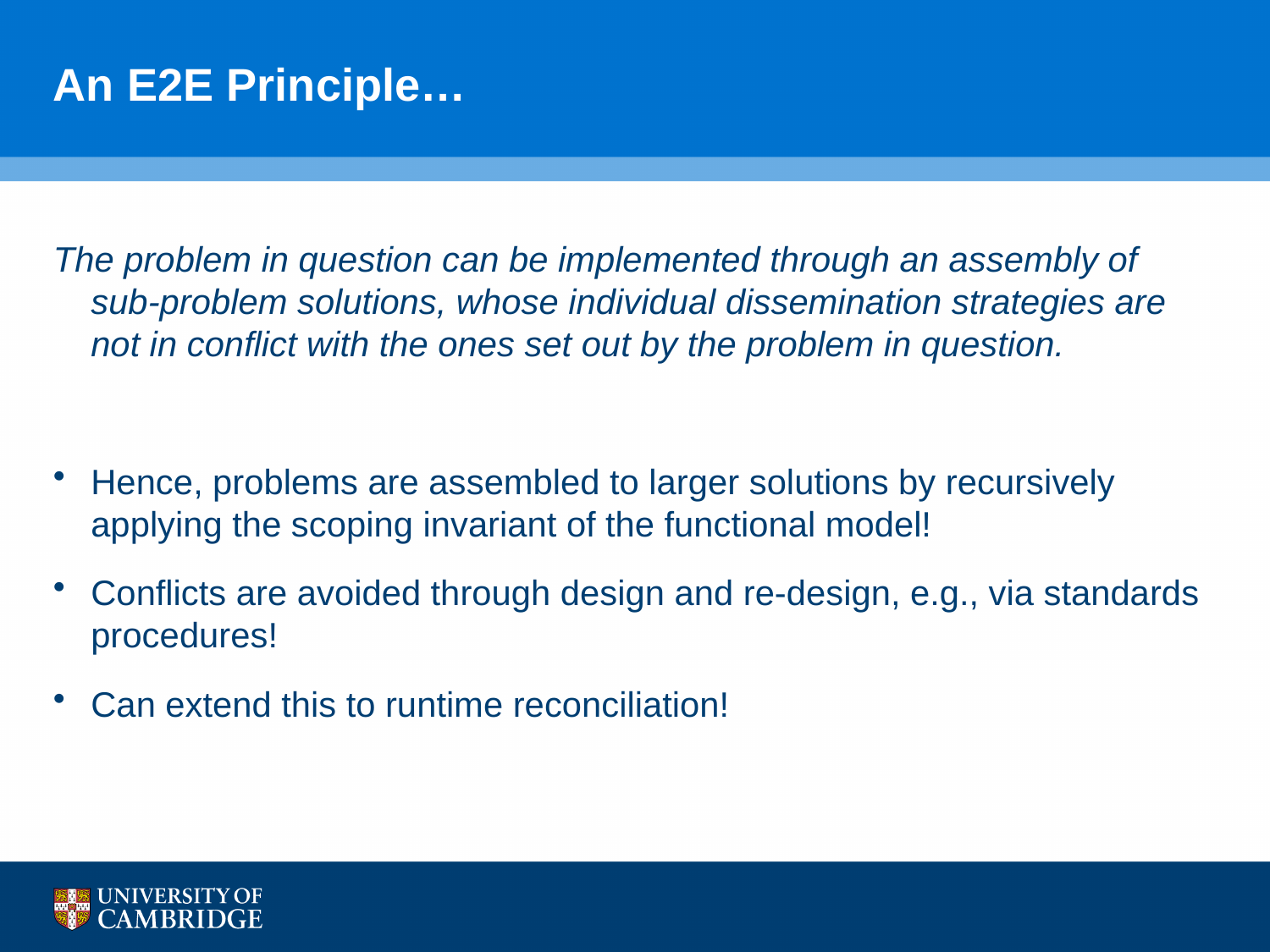

# An E2E Principle…
The problem in question can be implemented through an assembly of sub-problem solutions, whose individual dissemination strategies are not in conflict with the ones set out by the problem in question.

Hence, problems are assembled to larger solutions by recursively applying the scoping invariant of the functional model!
Conflicts are avoided through design and re-design, e.g., via standards procedures!
Can extend this to runtime reconciliation!